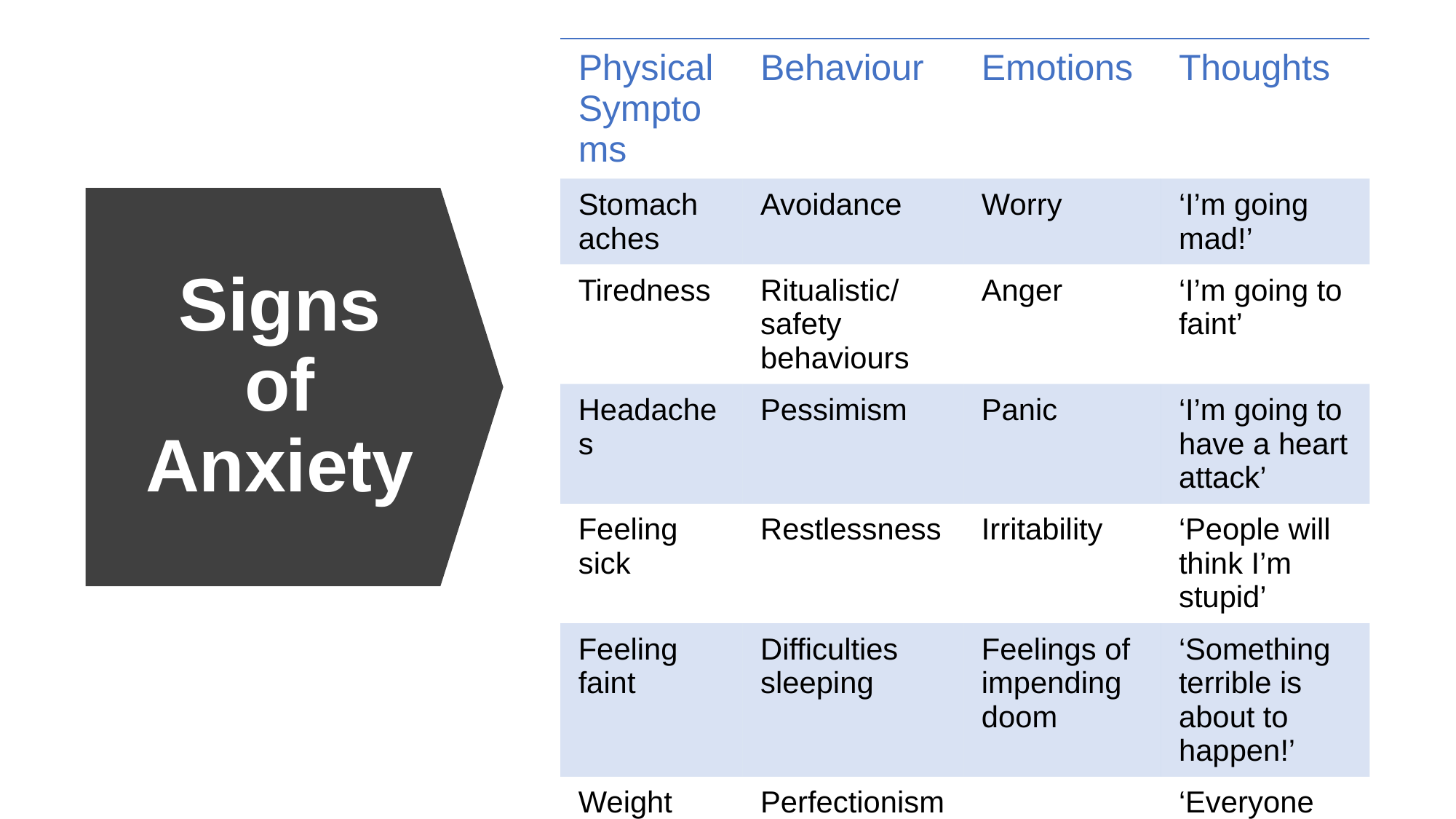

| Physical Symptoms | Behaviour | Emotions | Thoughts |
| --- | --- | --- | --- |
| Stomach aches | Avoidance | Worry | ‘I’m going mad!’ |
| Tiredness | Ritualistic/ safety behaviours | Anger | ‘I’m going to faint’ |
| Headaches | Pessimism | Panic | ‘I’m going to have a heart attack’ |
| Feeling sick | Restlessness | Irritability | ‘People will think I’m stupid’ |
| Feeling faint | Difficulties sleeping | Feelings of impending doom | ‘Something terrible is about to happen!’ |
| Weight change | Perfectionism |  | ‘Everyone will laugh at me’ |
|  | Difficulties coping with change |  |  |

# Signs of Anxiety